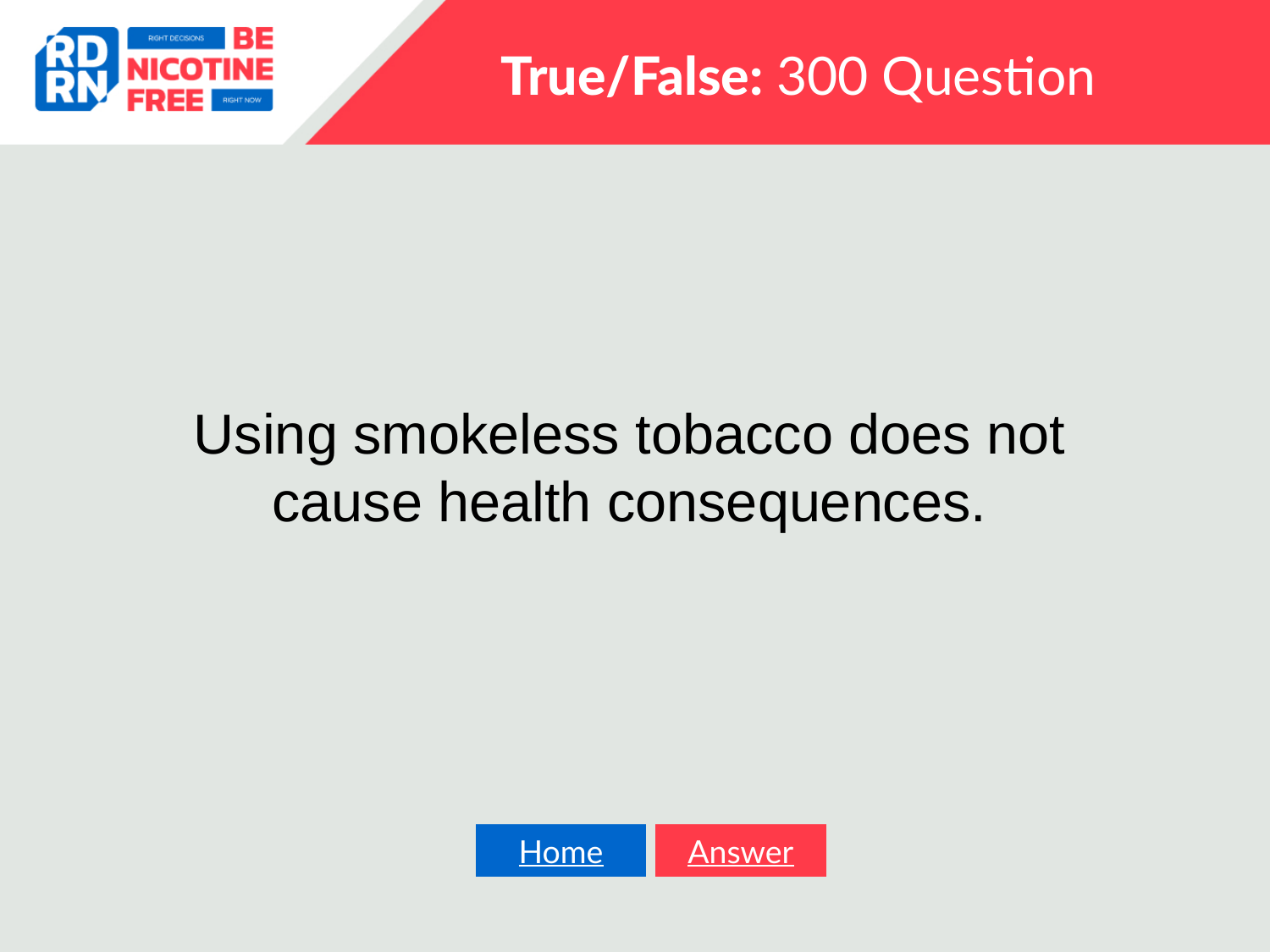

# True/False: 300 Question
Using smokeless tobacco does not cause health consequences.
Home
Answer